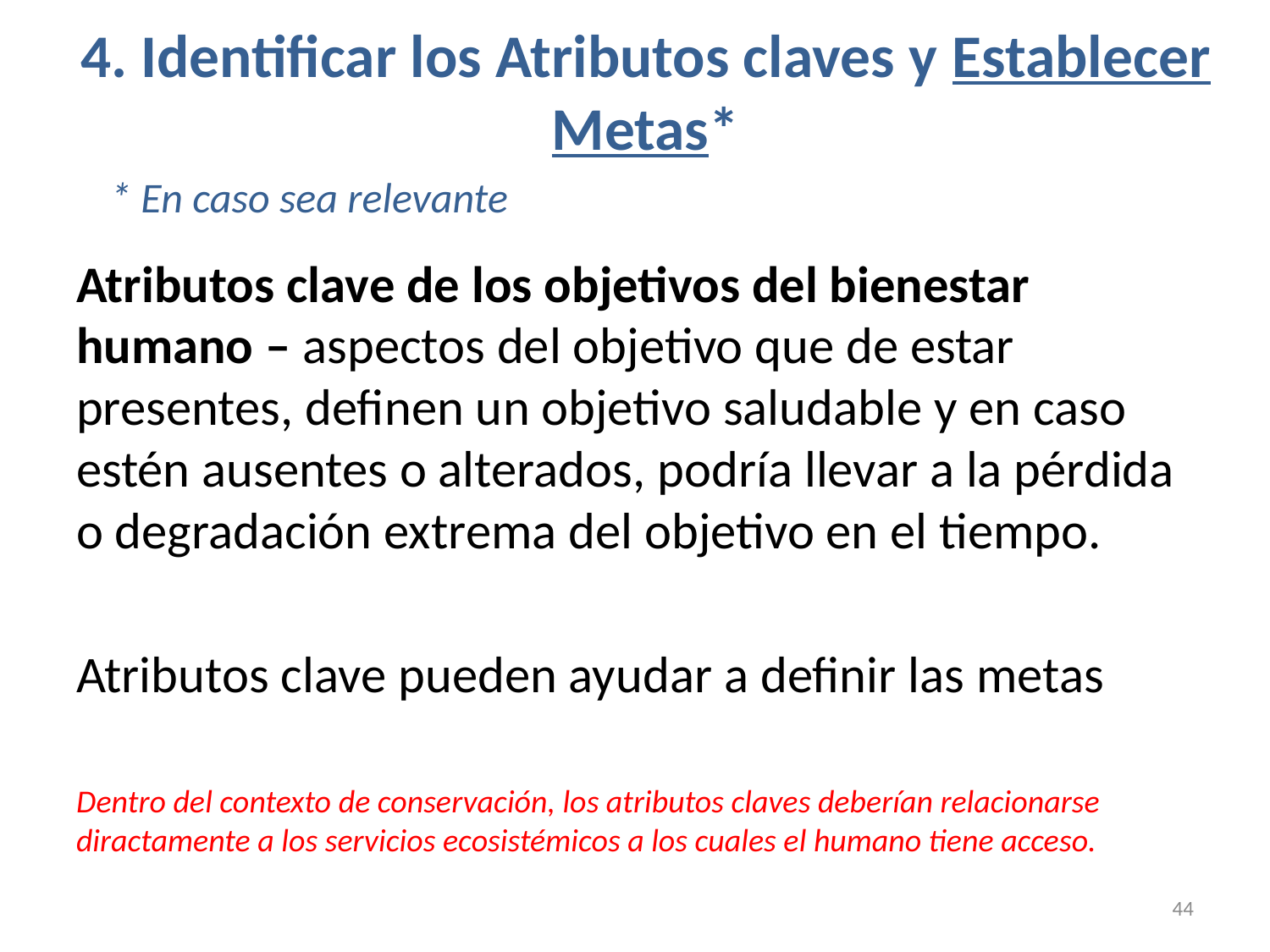

# 4. Identificar los Atributos claves y Establecer Metas*
* En caso sea relevante
Atributos clave de los objetivos del bienestar humano – aspectos del objetivo que de estar presentes, definen un objetivo saludable y en caso estén ausentes o alterados, podría llevar a la pérdida o degradación extrema del objetivo en el tiempo.

Atributos clave pueden ayudar a definir las metas

Dentro del contexto de conservación, los atributos claves deberían relacionarse diractamente a los servicios ecosistémicos a los cuales el humano tiene acceso.
44